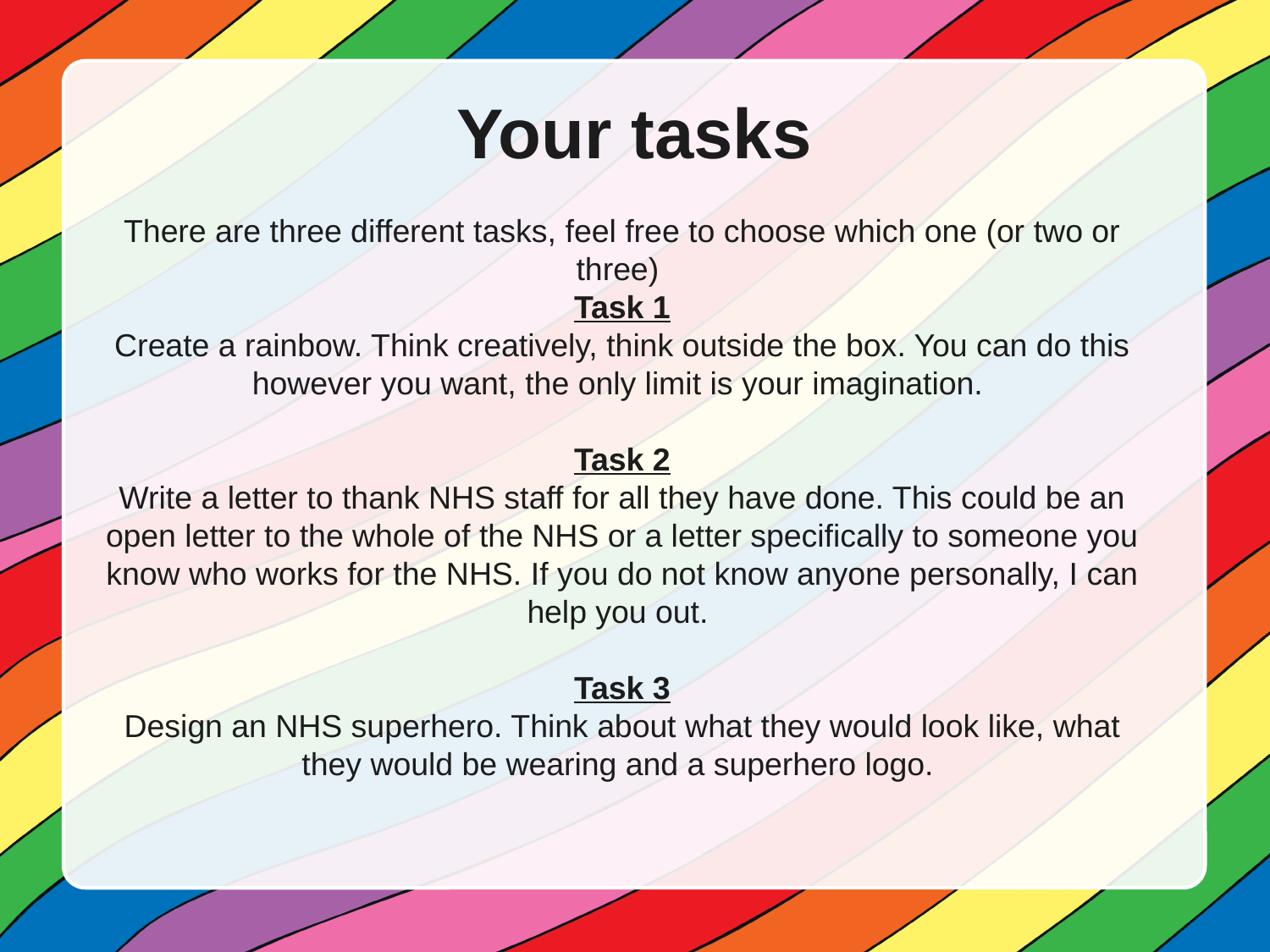

# Your tasks
There are three different tasks, feel free to choose which one (or two or three)
Task 1
Create a rainbow. Think creatively, think outside the box. You can do this however you want, the only limit is your imagination.

Task 2
Write a letter to thank NHS staff for all they have done. This could be an open letter to the whole of the NHS or a letter specifically to someone you know who works for the NHS. If you do not know anyone personally, I can help you out.

Task 3
Design an NHS superhero. Think about what they would look like, what they would be wearing and a superhero logo.